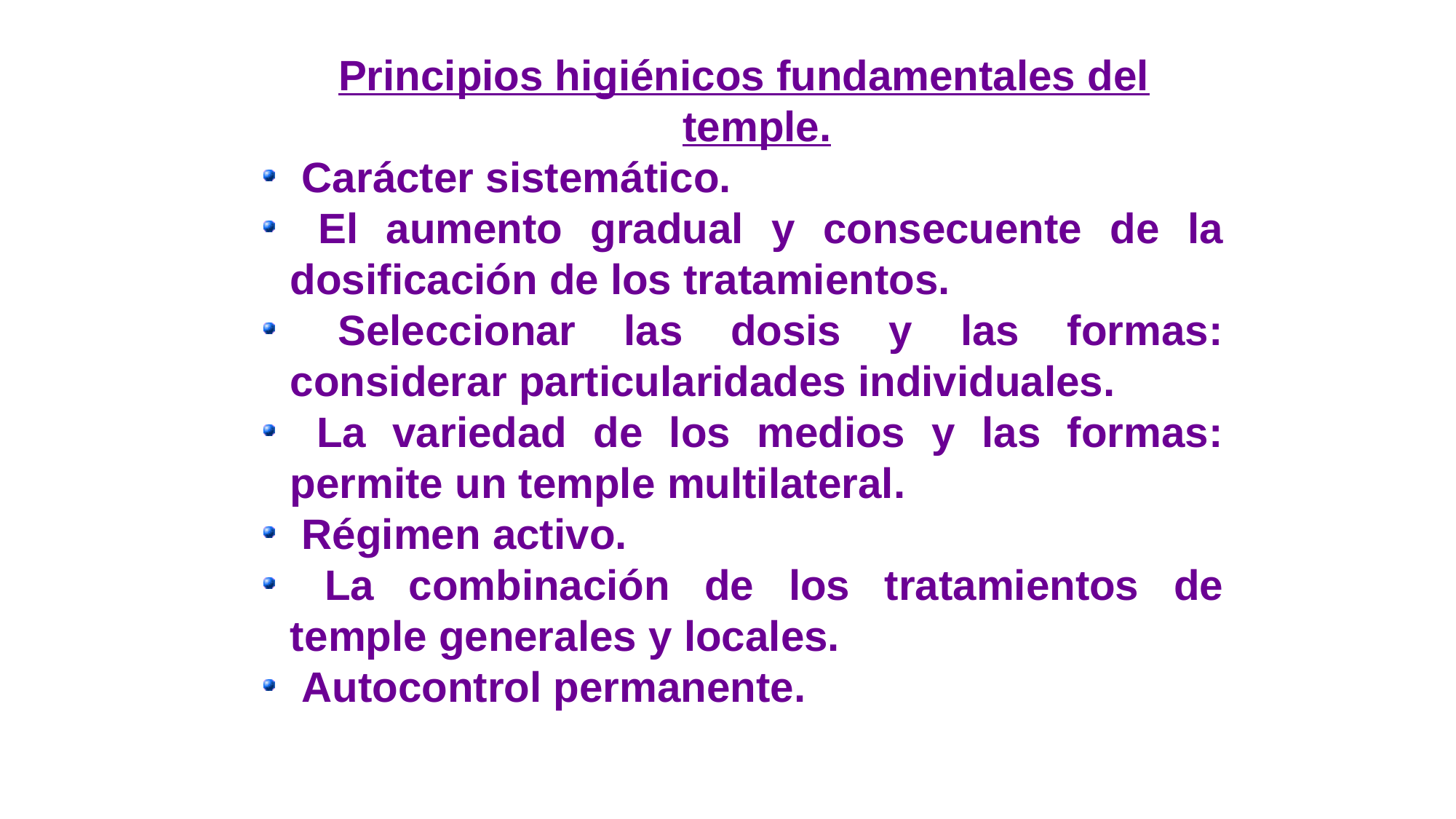

Principios higiénicos fundamentales del temple.
 Carácter sistemático.
 El aumento gradual y consecuente de la dosificación de los tratamientos.
 Seleccionar las dosis y las formas: considerar particularidades individuales.
 La variedad de los medios y las formas: permite un temple multilateral.
 Régimen activo.
 La combinación de los tratamientos de temple generales y locales.
 Autocontrol permanente.